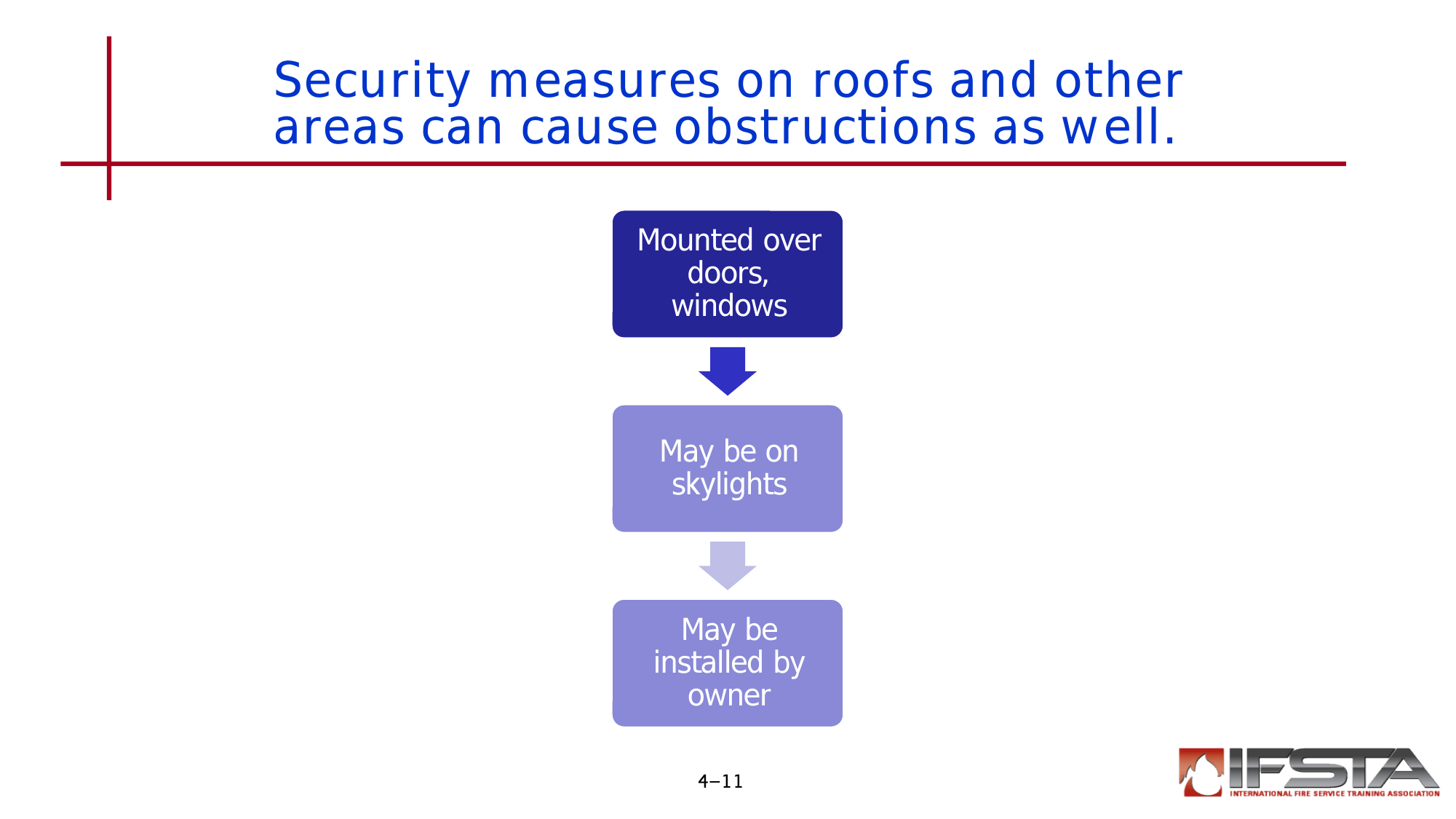

# Security measures on roofs and other areas can cause obstructions as well.
Mounted over doors, windows

May be on skylights

May be installed by owner
4–11